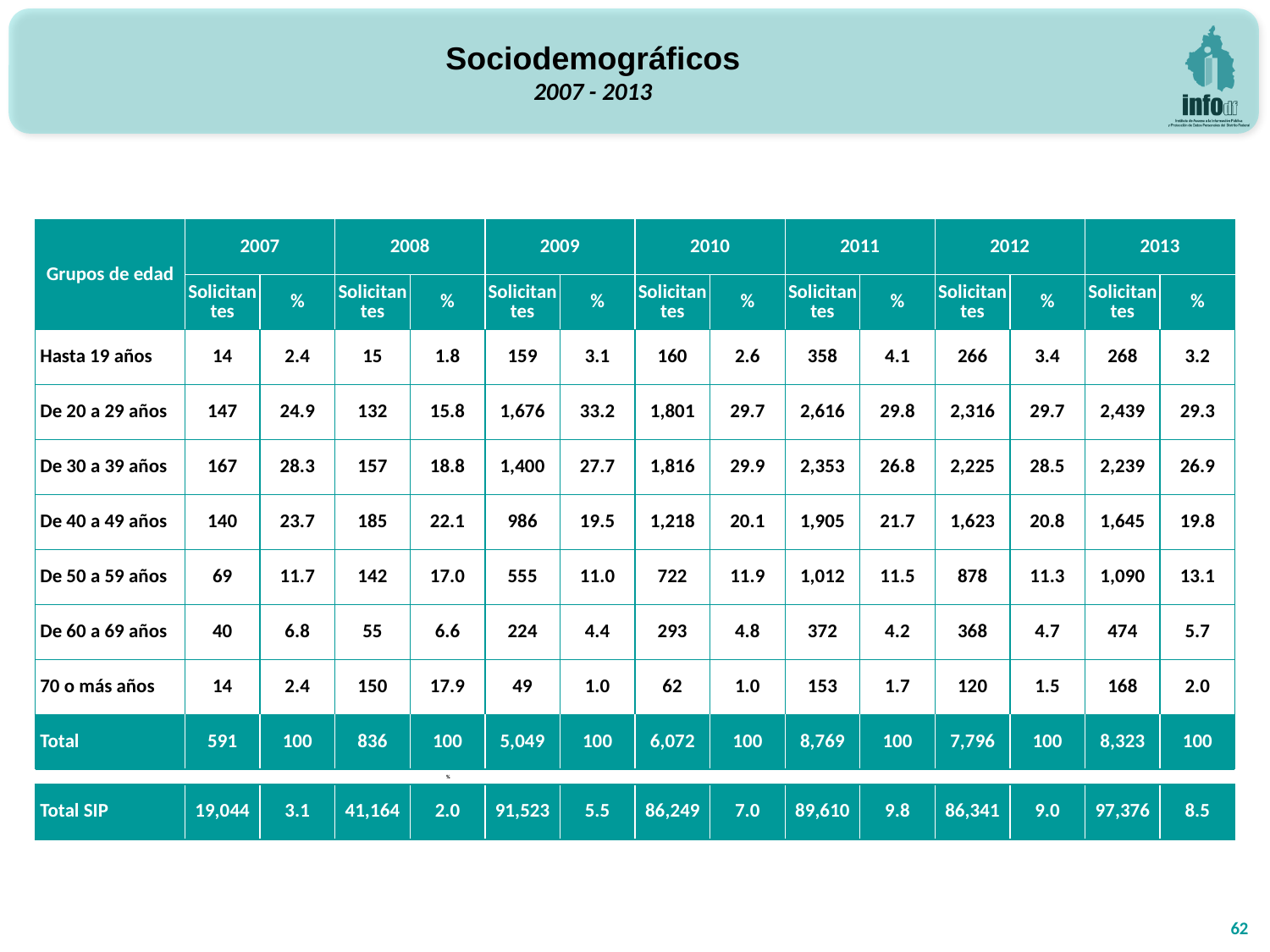

Sociodemográficos
2007 - 2013
| Grupos de edad | 2007 |  | 2008 |  | 2009 |  | 2010 |  | 2011 |  | 2012 |  | 2013 |  |
| --- | --- | --- | --- | --- | --- | --- | --- | --- | --- | --- | --- | --- | --- | --- |
|  | Solicitantes | % | Solicitantes | % | Solicitantes | % | Solicitantes | % | Solicitantes | % | Solicitantes | % | Solicitantes | % |
| Hasta 19 años | 14 | 2.4 | 15 | 1.8 | 159 | 3.1 | 160 | 2.6 | 358 | 4.1 | 266 | 3.4 | 268 | 3.2 |
| De 20 a 29 años | 147 | 24.9 | 132 | 15.8 | 1,676 | 33.2 | 1,801 | 29.7 | 2,616 | 29.8 | 2,316 | 29.7 | 2,439 | 29.3 |
| De 30 a 39 años | 167 | 28.3 | 157 | 18.8 | 1,400 | 27.7 | 1,816 | 29.9 | 2,353 | 26.8 | 2,225 | 28.5 | 2,239 | 26.9 |
| De 40 a 49 años | 140 | 23.7 | 185 | 22.1 | 986 | 19.5 | 1,218 | 20.1 | 1,905 | 21.7 | 1,623 | 20.8 | 1,645 | 19.8 |
| De 50 a 59 años | 69 | 11.7 | 142 | 17.0 | 555 | 11.0 | 722 | 11.9 | 1,012 | 11.5 | 878 | 11.3 | 1,090 | 13.1 |
| De 60 a 69 años | 40 | 6.8 | 55 | 6.6 | 224 | 4.4 | 293 | 4.8 | 372 | 4.2 | 368 | 4.7 | 474 | 5.7 |
| 70 o más años | 14 | 2.4 | 150 | 17.9 | 49 | 1.0 | 62 | 1.0 | 153 | 1.7 | 120 | 1.5 | 168 | 2.0 |
| Total | 591 | 100 | 836 | 100 | 5,049 | 100 | 6,072 | 100 | 8,769 | 100 | 7,796 | 100 | 8,323 | 100 |
|  |  |  |  | % |  |  |  |  |  |  |  |  |  |  |
| Total SIP | 19,044 | 3.1 | 41,164 | 2.0 | 91,523 | 5.5 | 86,249 | 7.0 | 89,610 | 9.8 | 86,341 | 9.0 | 97,376 | 8.5 |
62